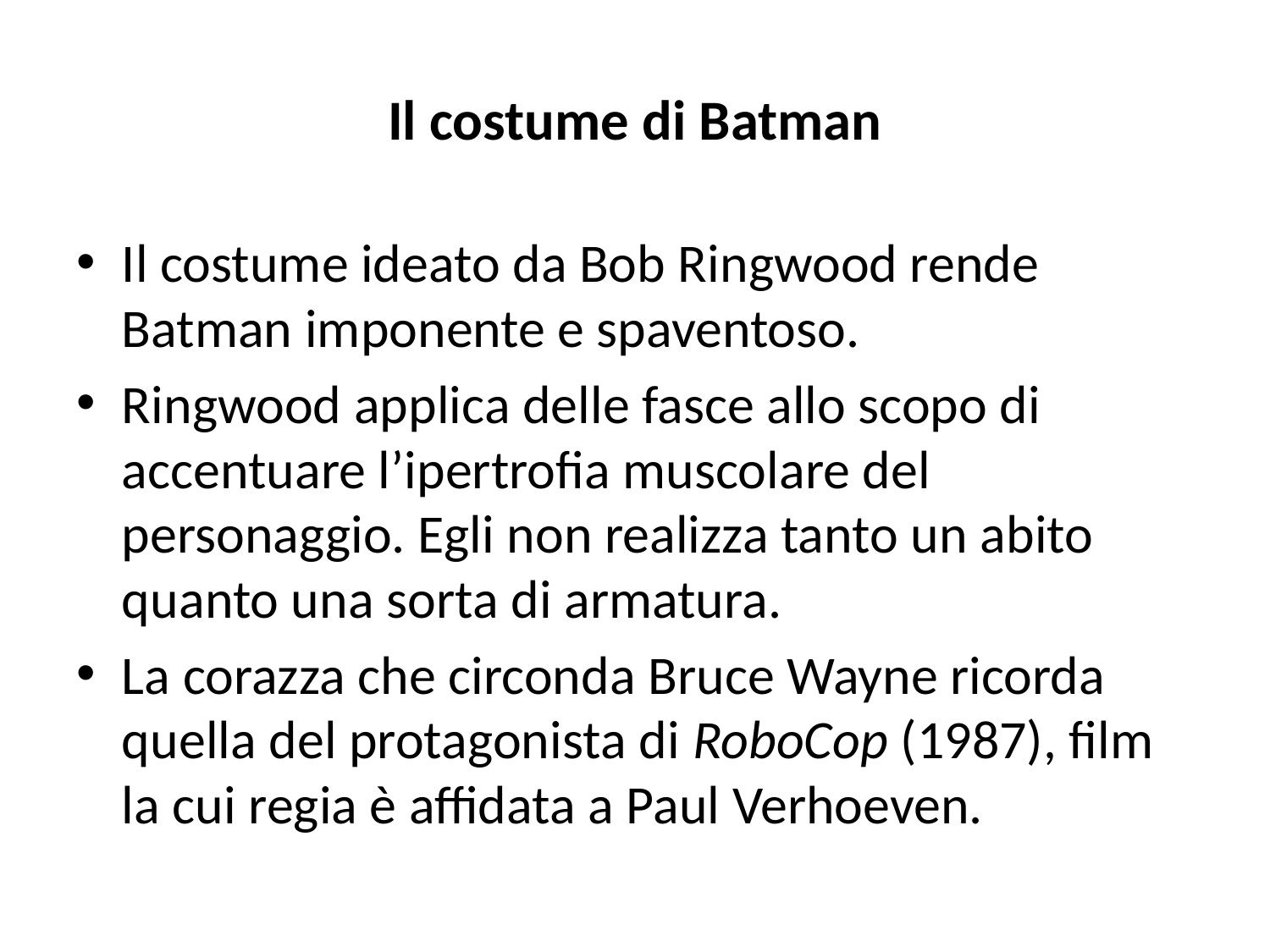

# Il costume di Batman
Il costume ideato da Bob Ringwood rende Batman imponente e spaventoso.
Ringwood applica delle fasce allo scopo di accentuare l’ipertrofia muscolare del personaggio. Egli non realizza tanto un abito quanto una sorta di armatura.
La corazza che circonda Bruce Wayne ricorda quella del protagonista di RoboCop (1987), film la cui regia è affidata a Paul Verhoeven.